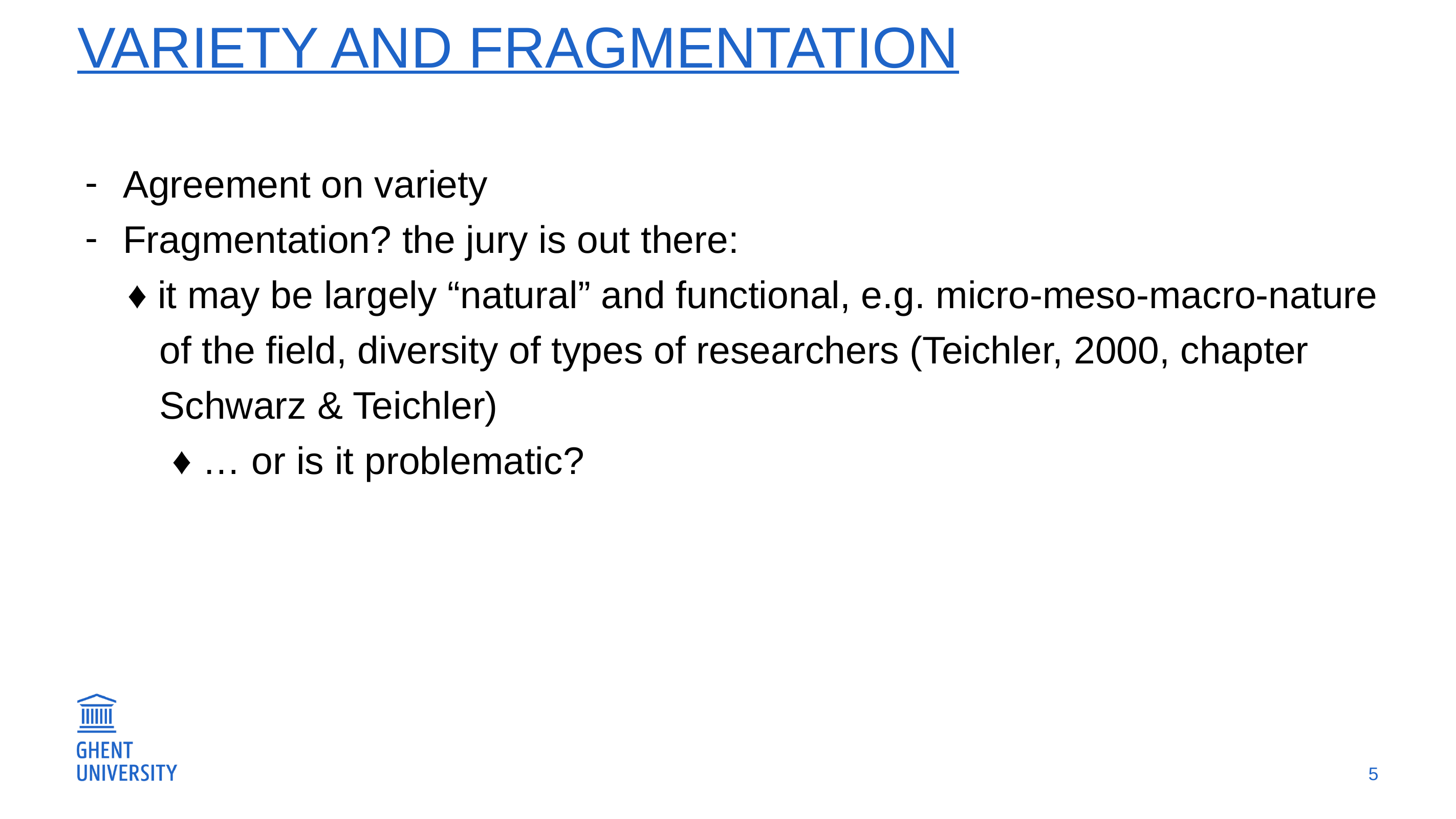

# Variety and fragmentation

Agreement on variety
Fragmentation? the jury is out there:
    ♦ it may be largely “natural” and functional, e.g. micro-meso-macro-nature
       of the field, diversity of types of researchers (Teichler, 2000, chapter
       Schwarz & Teichler)
	 ♦ … or is it problematic?

5